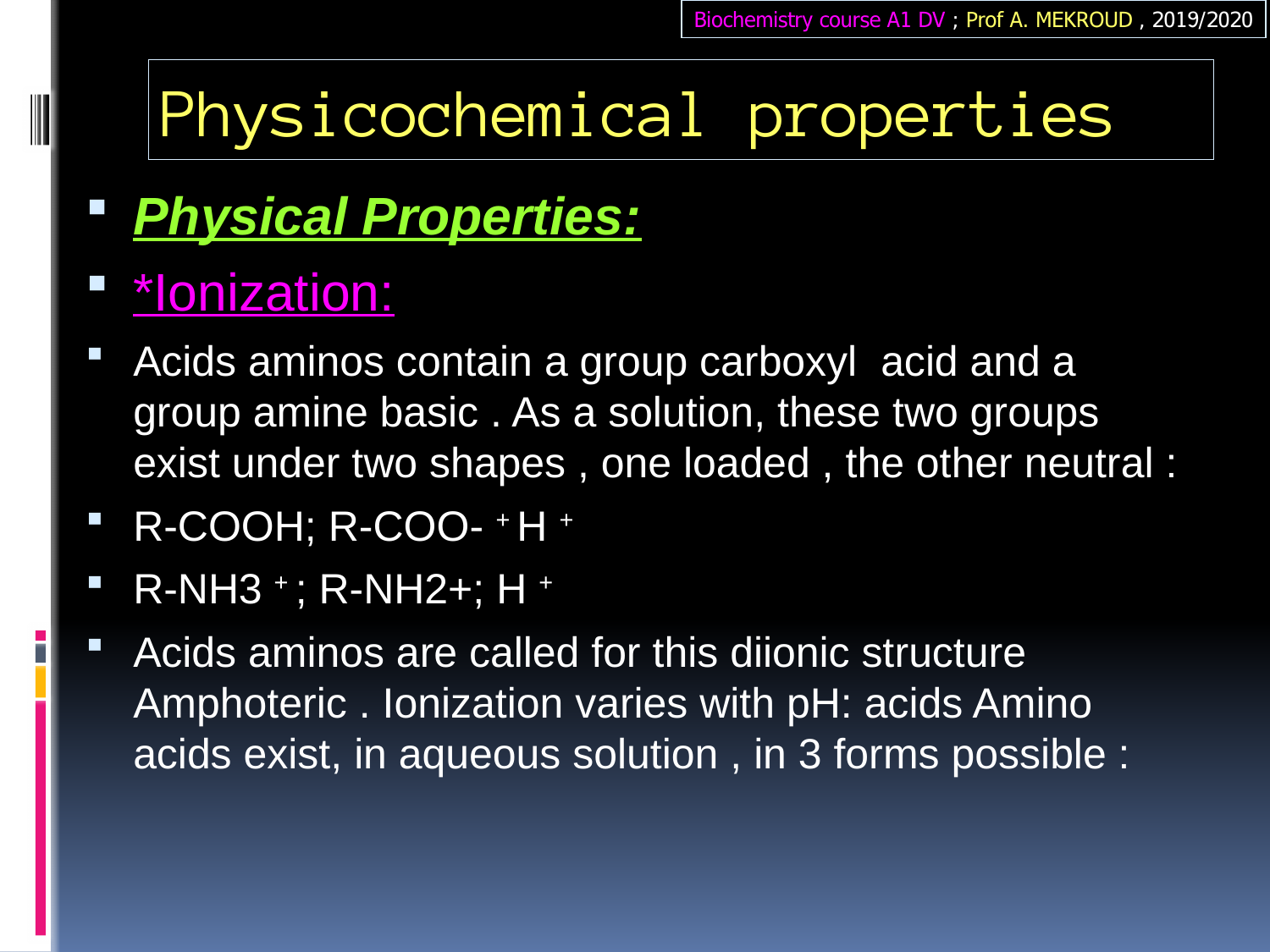

Biochemistry course A1 DV ; Prof A. MEKROUD , 2019/2020
# Physicochemical properties
Physical Properties:
*Ionization:
Acids​ aminos contain a group carboxyl  acid and a group amine basic . As a solution, these two groups exist under two shapes , one loaded , the other neutral :
R-COOH; R-COO- + H +
R-NH3 + ; R-NH2+; H +
Acids​ aminos are called for this diionic structure Amphoteric . Ionization varies with pH: acids Amino acids exist, in aqueous solution , in 3 forms possible :